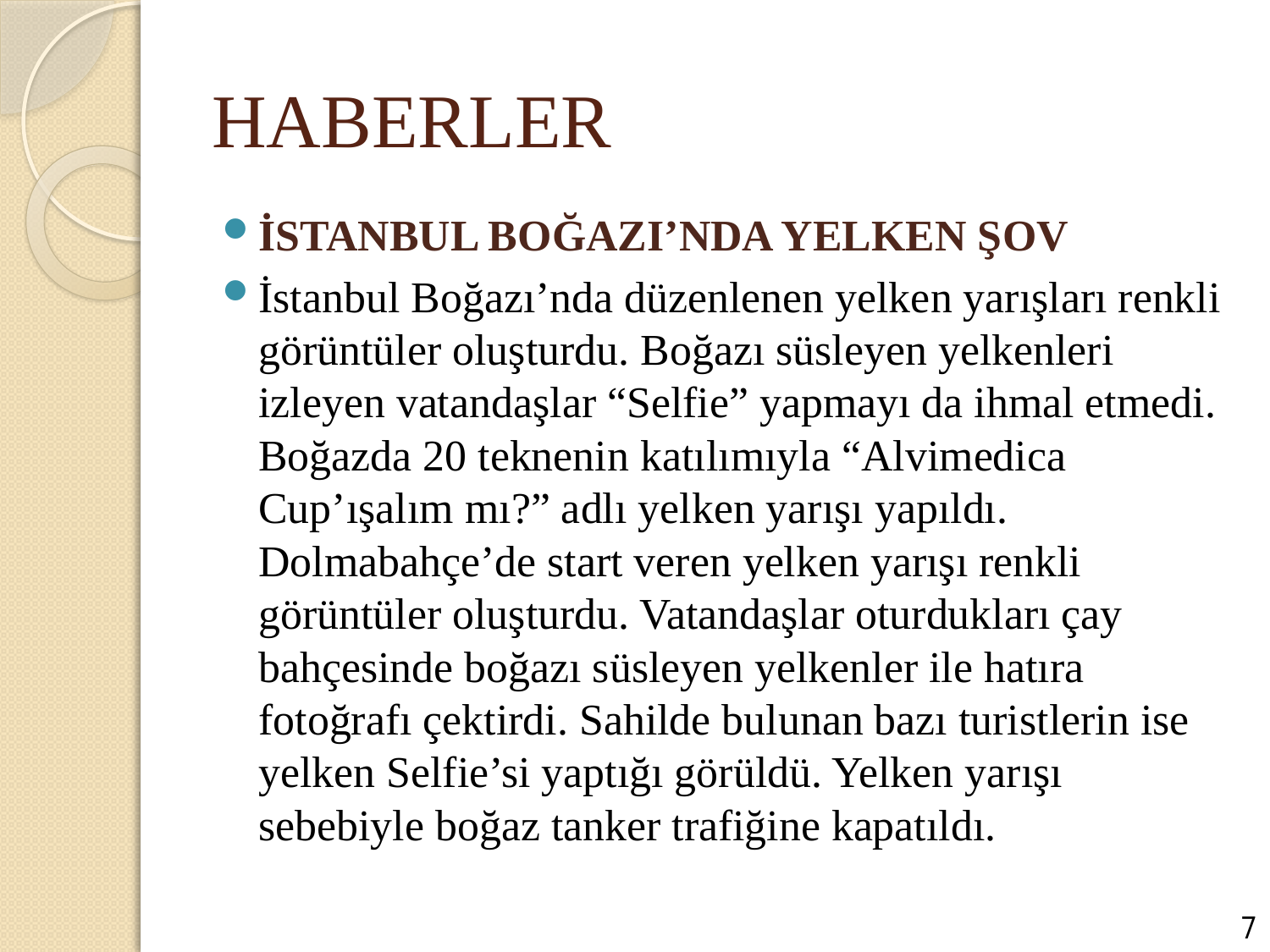

# HABERLER
İSTANBUL BOĞAZI’NDA YELKEN ŞOV
İstanbul Boğazı’nda düzenlenen yelken yarışları renkli görüntüler oluşturdu. Boğazı süsleyen yelkenleri izleyen vatandaşlar “Selfie” yapmayı da ihmal etmedi.
Boğazda 20 teknenin katılımıyla “Alvimedica Cup’ışalım mı?” adlı yelken yarışı yapıldı. Dolmabahçe’de start veren yelken yarışı renkli görüntüler oluşturdu. Vatandaşlar oturdukları çay bahçesinde boğazı süsleyen yelkenler ile hatıra fotoğrafı çektirdi. Sahilde bulunan bazı turistlerin ise yelken Selfie’si yaptığı görüldü. Yelken yarışı sebebiyle boğaz tanker trafiğine kapatıldı.
7